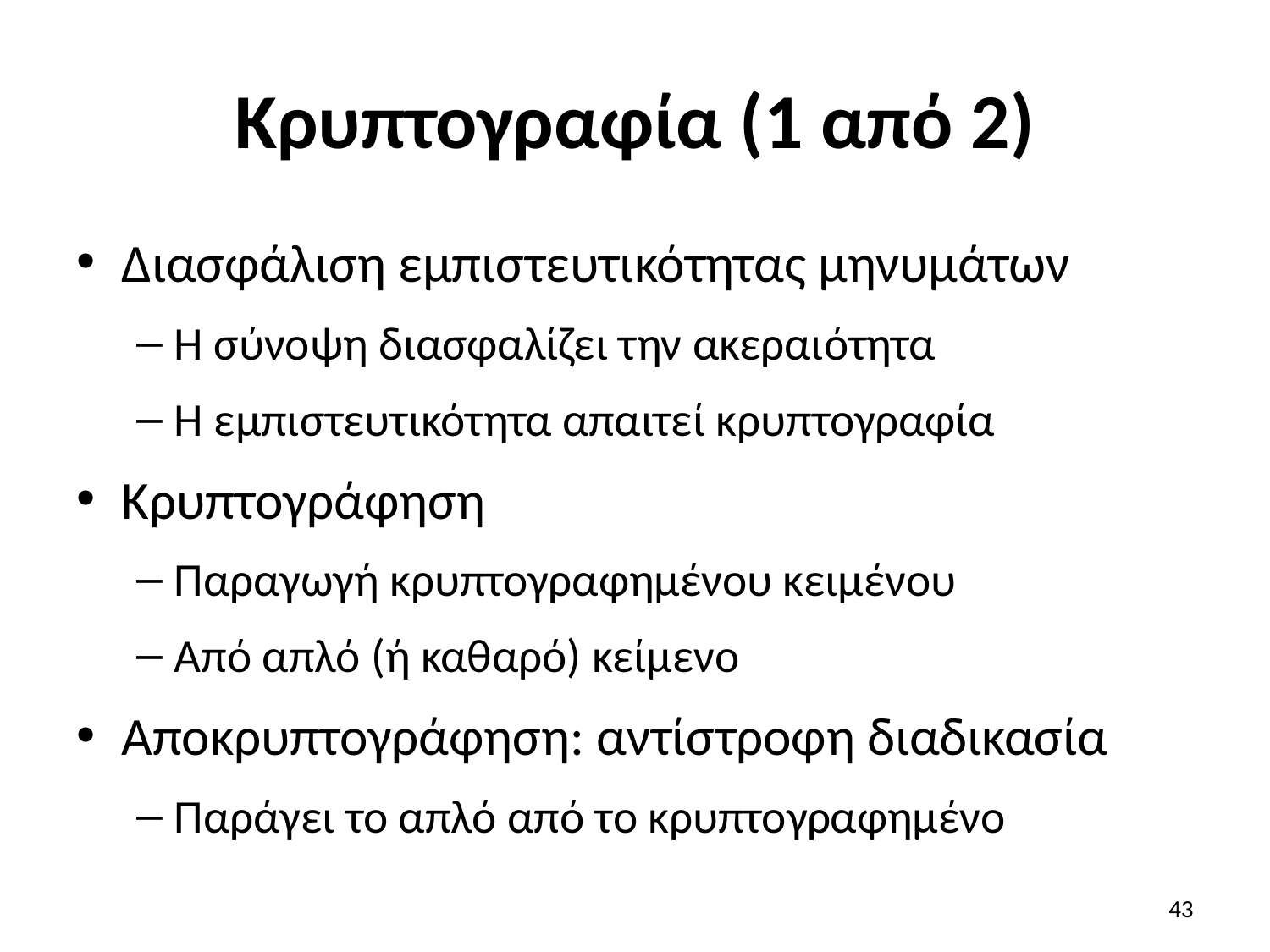

# Κρυπτογραφία (1 από 2)
Διασφάλιση εμπιστευτικότητας μηνυμάτων
Η σύνοψη διασφαλίζει την ακεραιότητα
Η εμπιστευτικότητα απαιτεί κρυπτογραφία
Κρυπτογράφηση
Παραγωγή κρυπτογραφημένου κειμένου
Από απλό (ή καθαρό) κείμενο
Αποκρυπτογράφηση: αντίστροφη διαδικασία
Παράγει το απλό από το κρυπτογραφημένο
43